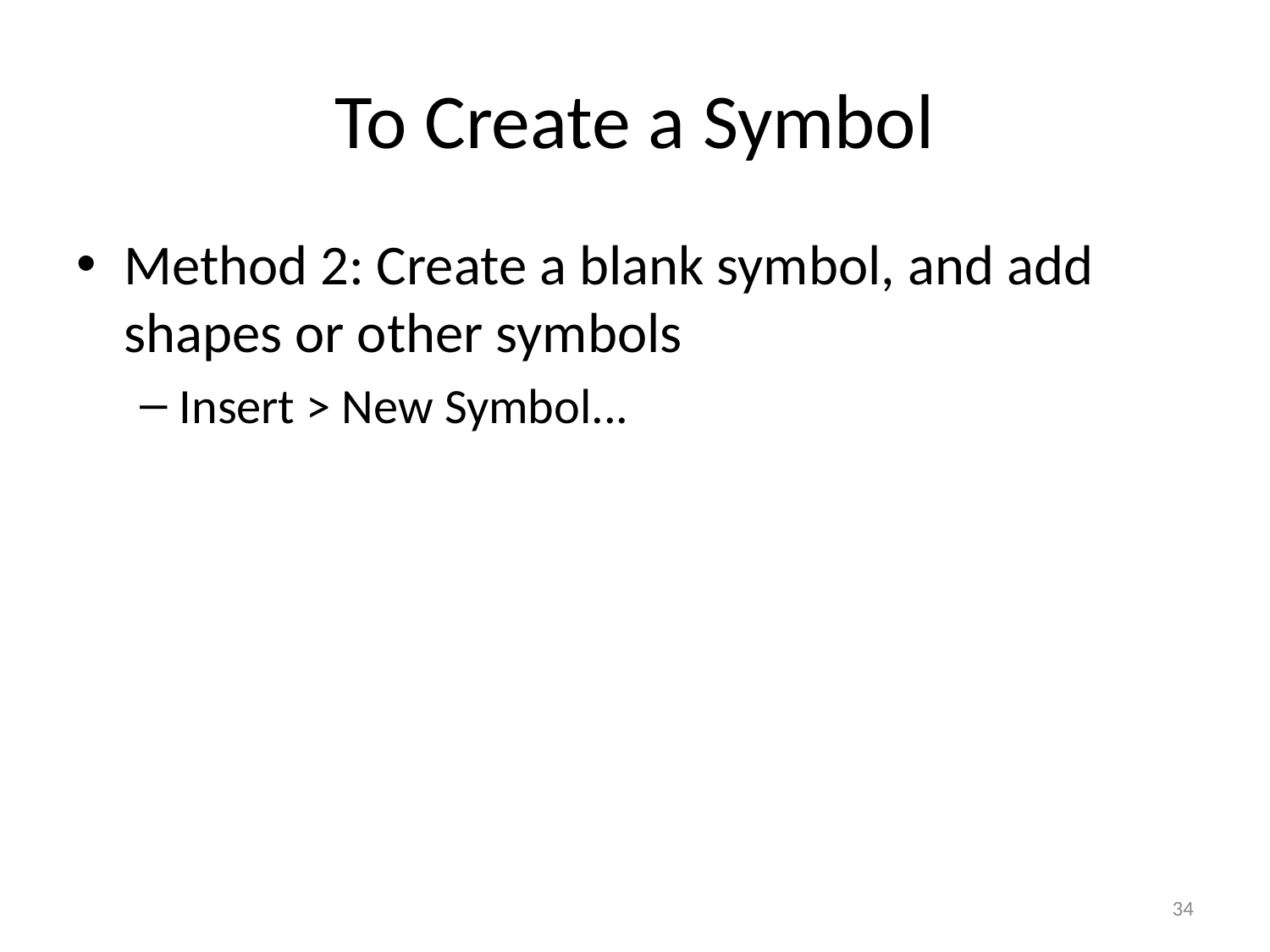

# To Create a Symbol
Method 2: Create a blank symbol, and add shapes or other symbols
Insert > New Symbol...
34